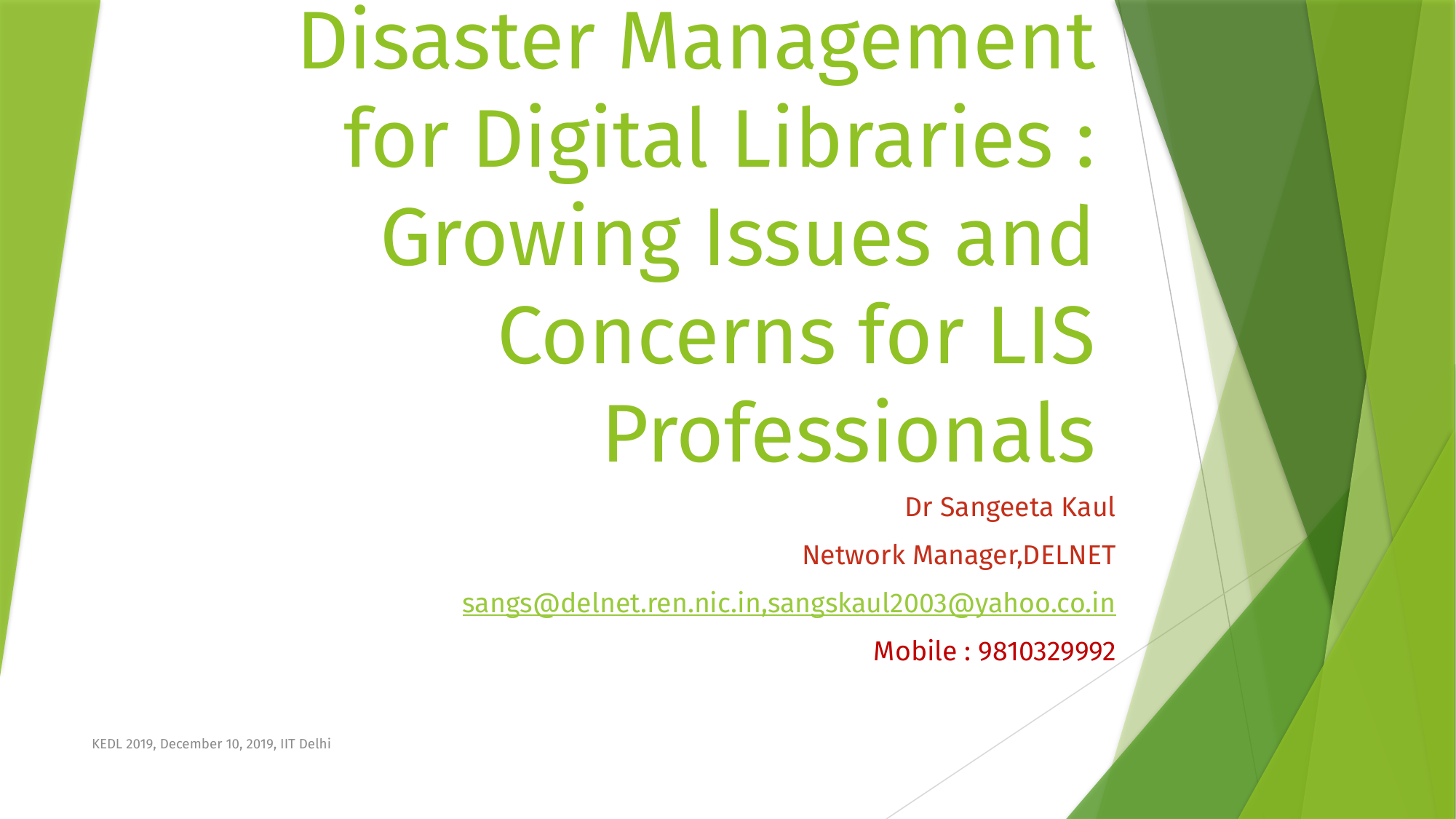

# Disaster Management for Digital Libraries : Growing Issues and Concerns for LIS Professionals
Dr Sangeeta Kaul
Network Manager,DELNET
sangs@delnet.ren.nic.in,sangskaul2003@yahoo.co.in
Mobile : 9810329992
KEDL 2019, December 10, 2019, IIT Delhi